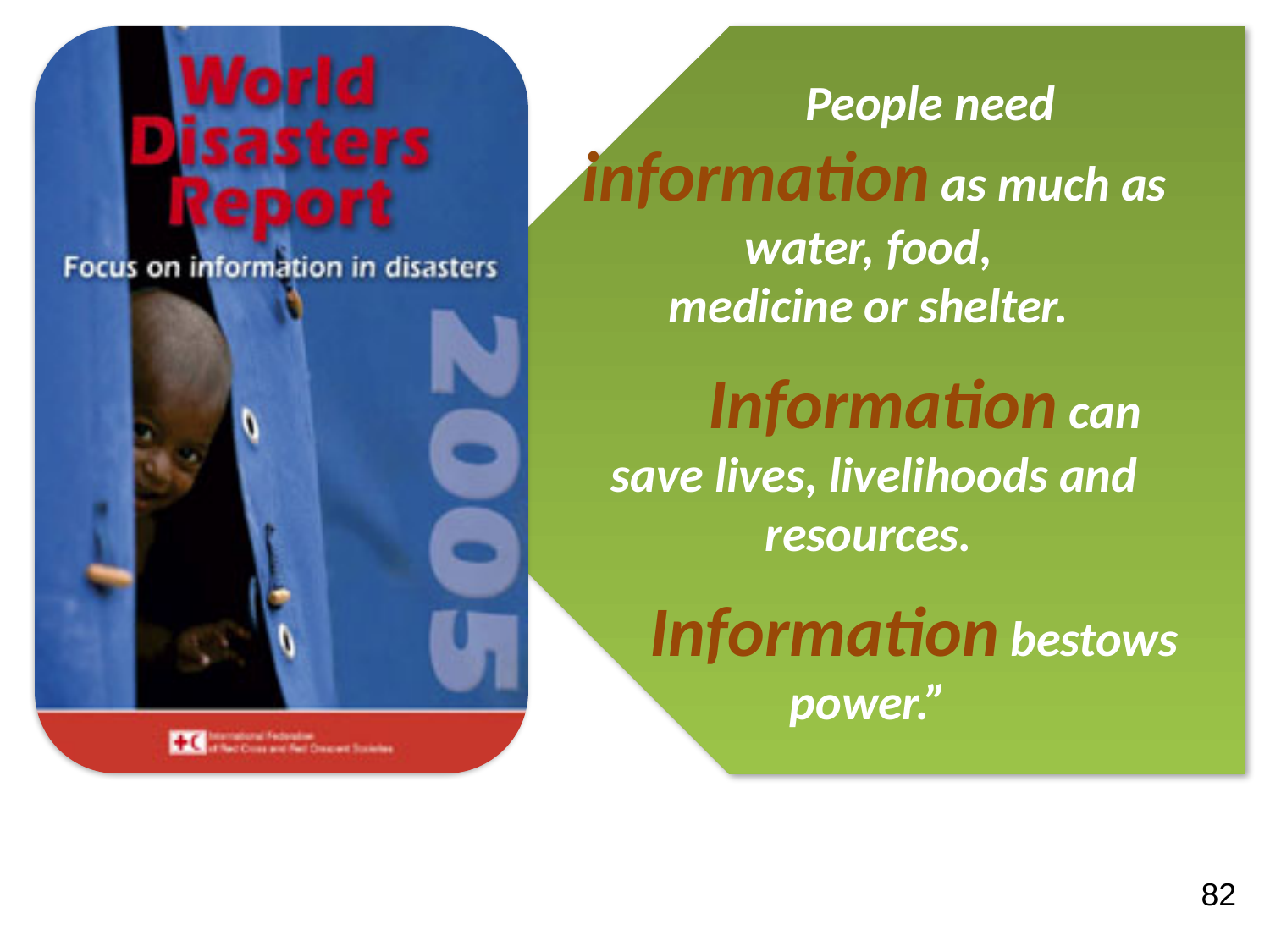

People need information as much as water, food,
medicine or shelter.
         Information can save lives, livelihoods and resources.
     Information bestows power.”
82